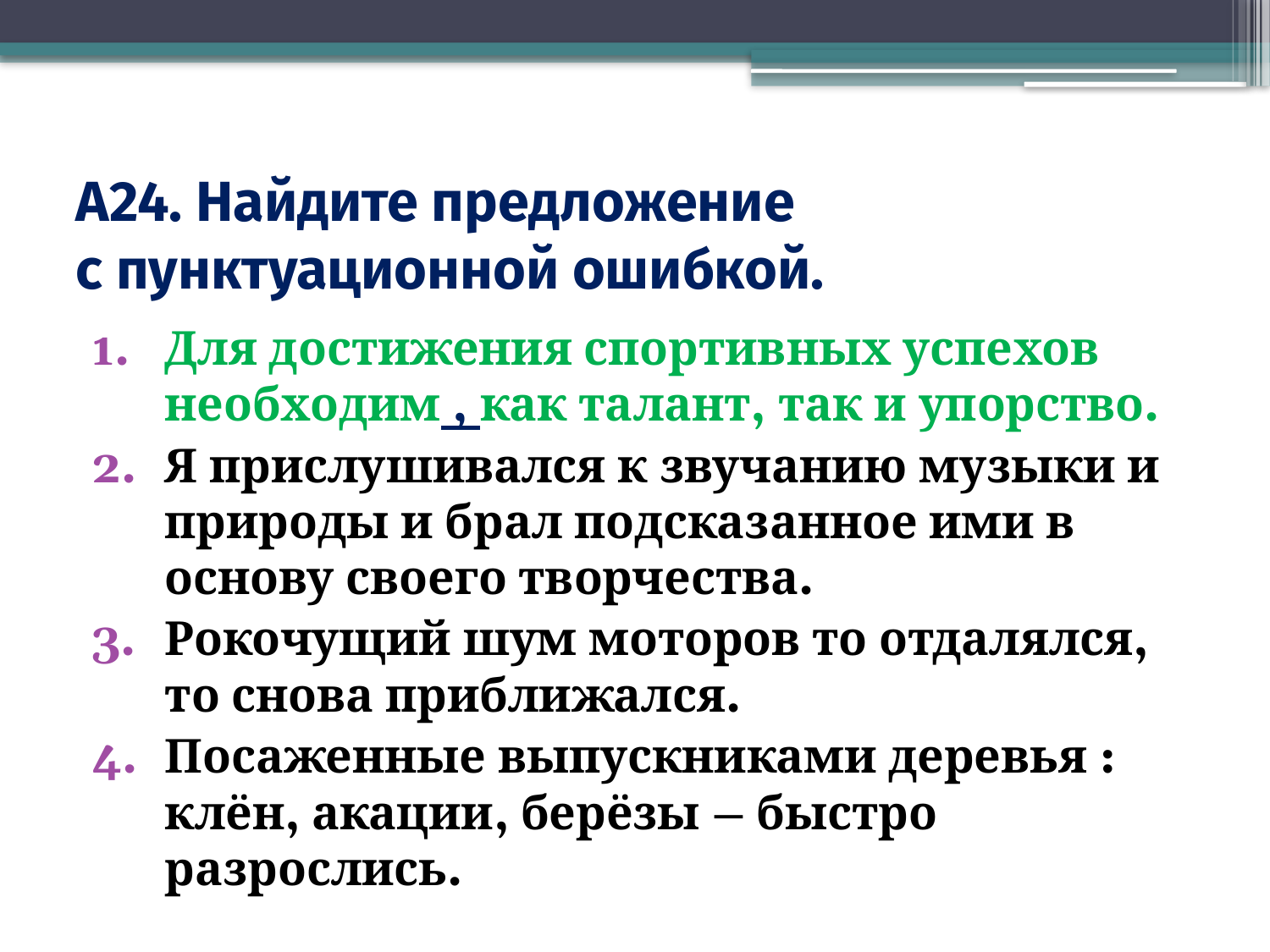

# А24. Найдите предложение с пунктуационной ошибкой.
Для достижения спортивных успехов необходим , как талант, так и упорство.
Я прислушивался к звучанию музыки и природы и брал подсказанное ими в основу своего творчества.
Рокочущий шум моторов то отдалялся, то снова приближался.
Посаженные выпускниками деревья : клён, акации, берёзы – быстро разрослись.